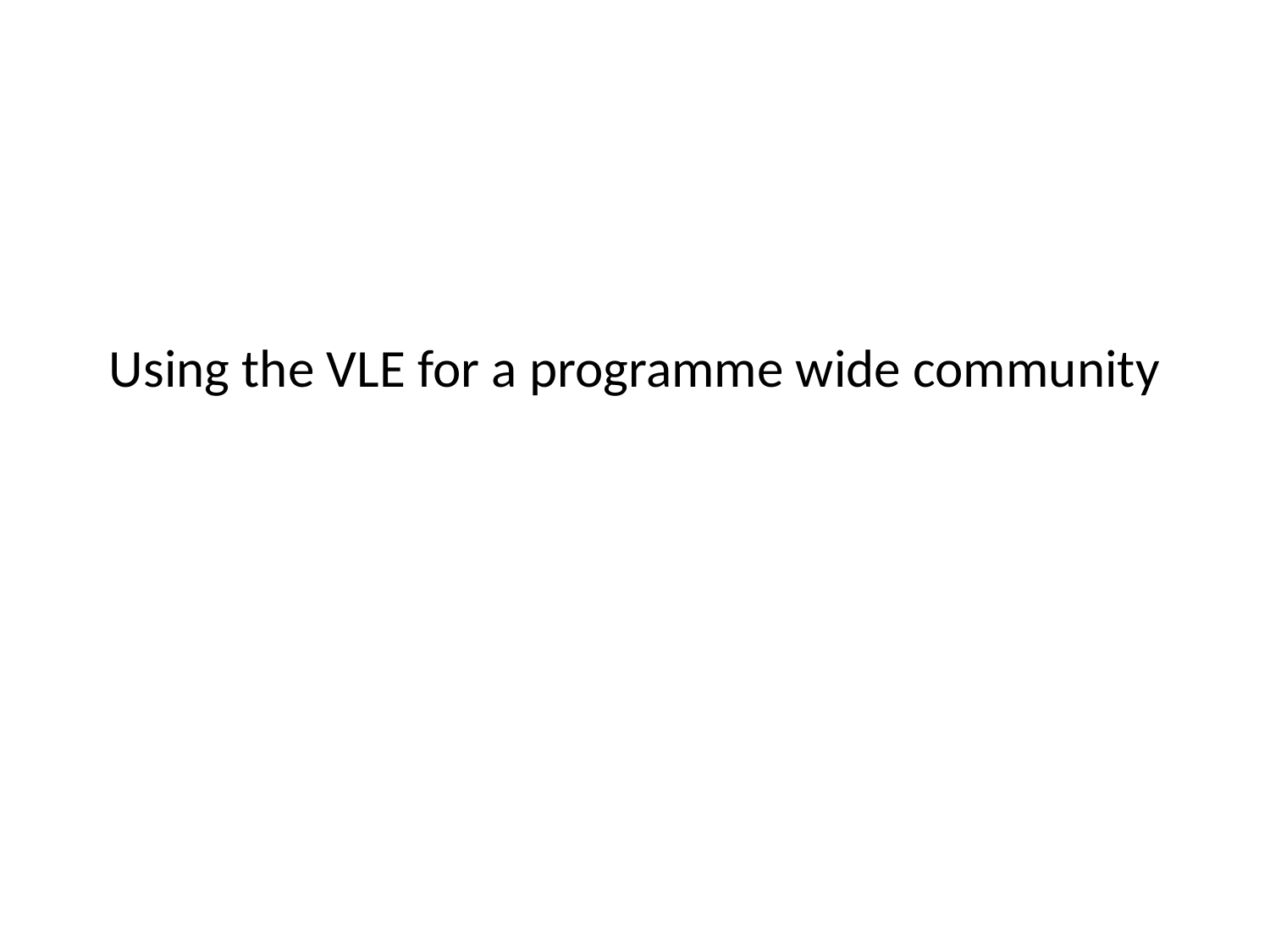

# Using the VLE for a programme wide community